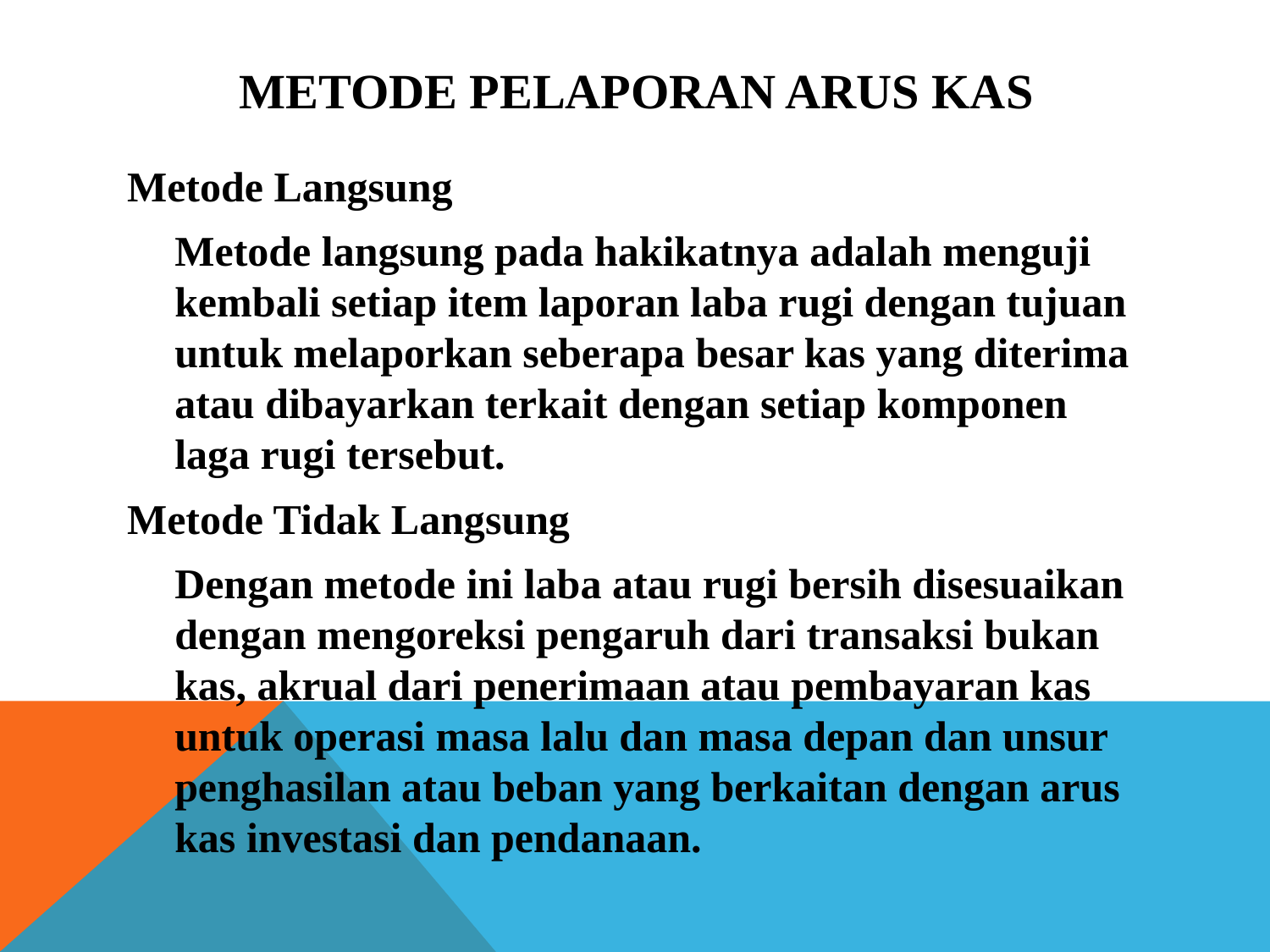

# Metode Pelaporan Arus kas
Metode Langsung
	Metode langsung pada hakikatnya adalah menguji kembali setiap item laporan laba rugi dengan tujuan untuk melaporkan seberapa besar kas yang diterima atau dibayarkan terkait dengan setiap komponen laga rugi tersebut.
Metode Tidak Langsung
	Dengan metode ini laba atau rugi bersih disesuaikan dengan mengoreksi pengaruh dari transaksi bukan kas, akrual dari penerimaan atau pembayaran kas untuk operasi masa lalu dan masa depan dan unsur penghasilan atau beban yang berkaitan dengan arus kas investasi dan pendanaan.